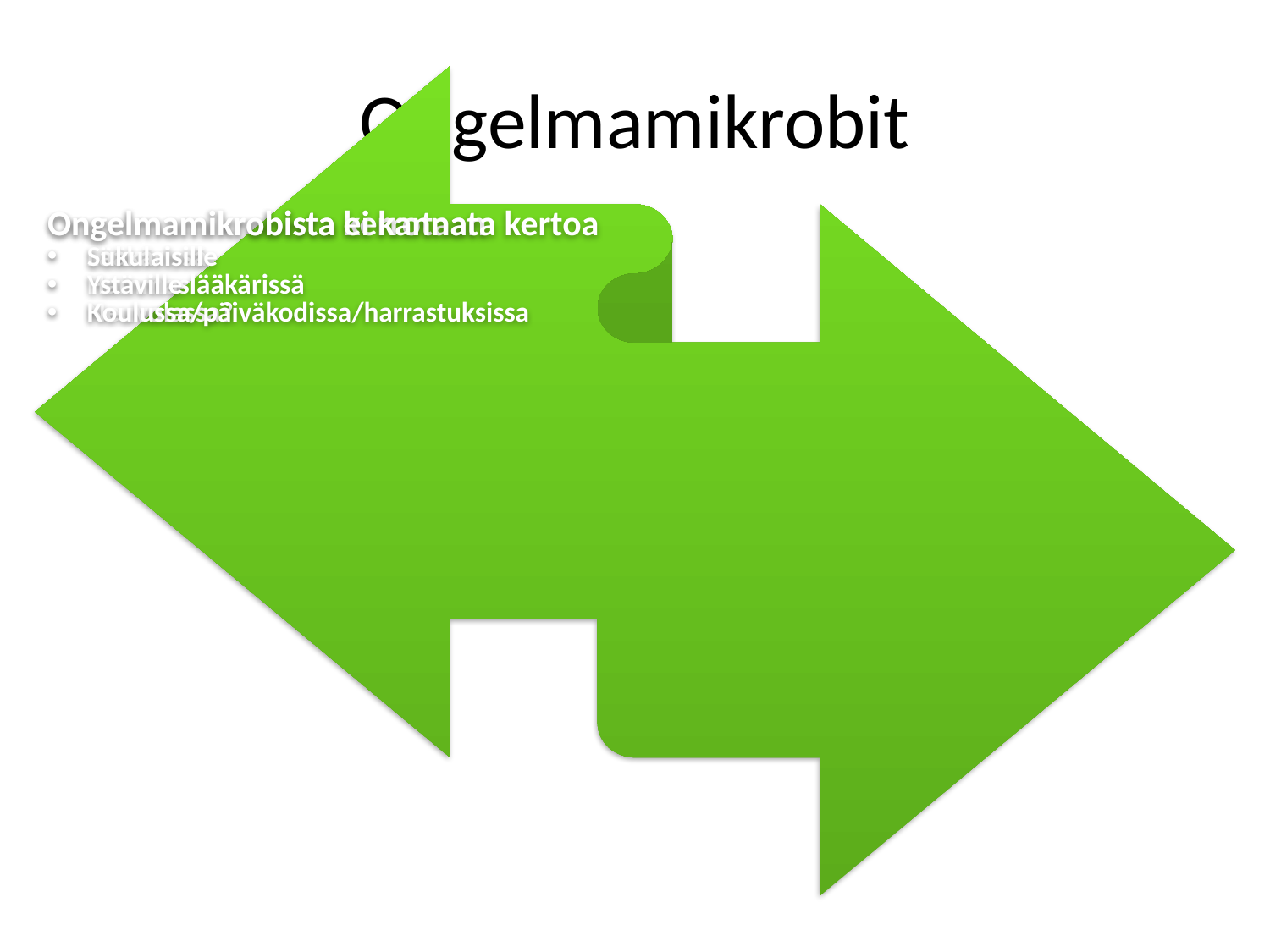

# Ongelmamikrobit
Lääkärissä
Hammaslääkärissä
Neuvolassa?
Sukulaisille
Ystäville
Koulussa/päiväkodissa/harrastuksissa